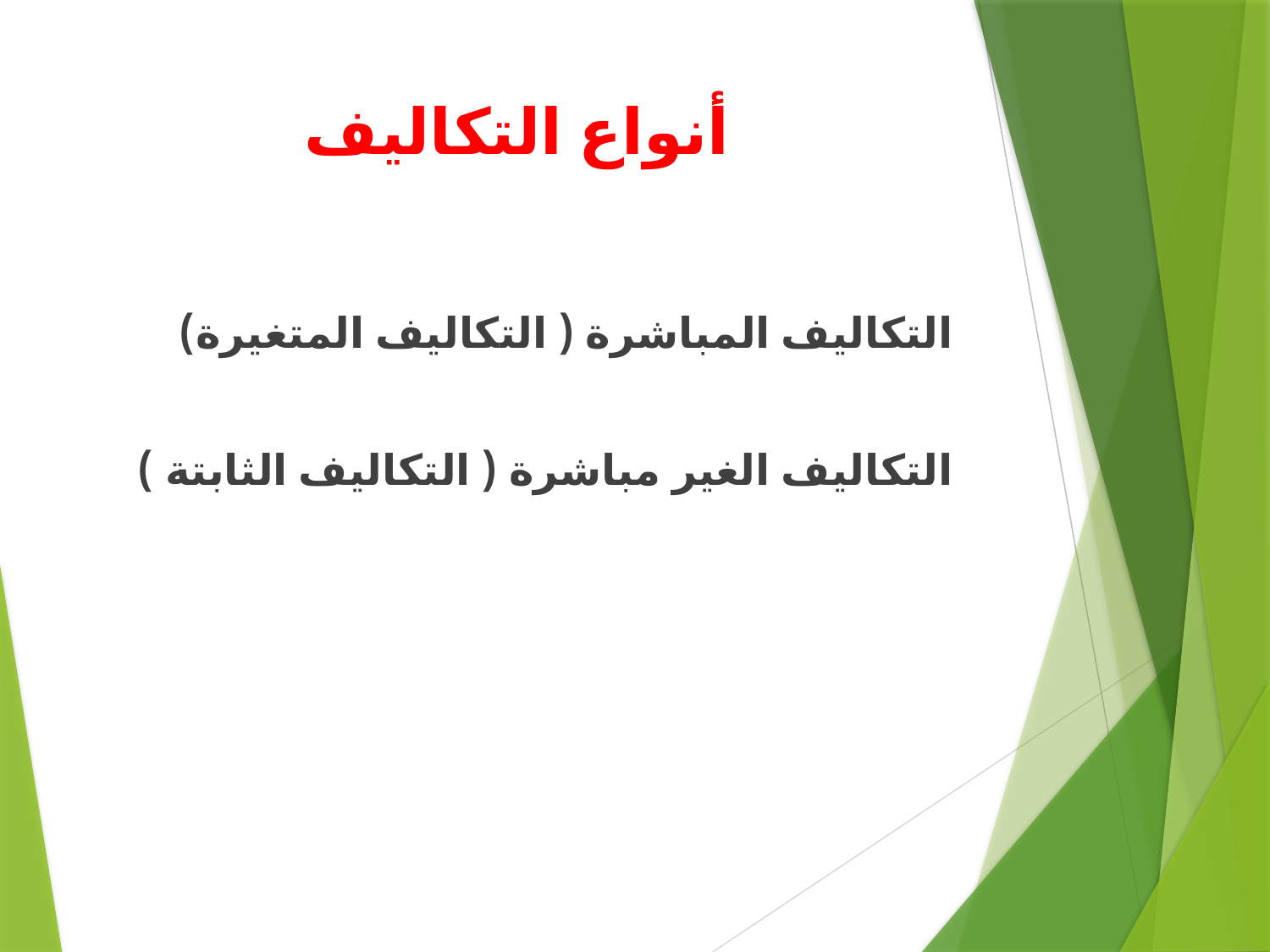

# أنواع التكاليف
التكاليف المباشرة ( التكاليف المتغيرة)

التكاليف الغير مباشرة ( التكاليف الثابتة )